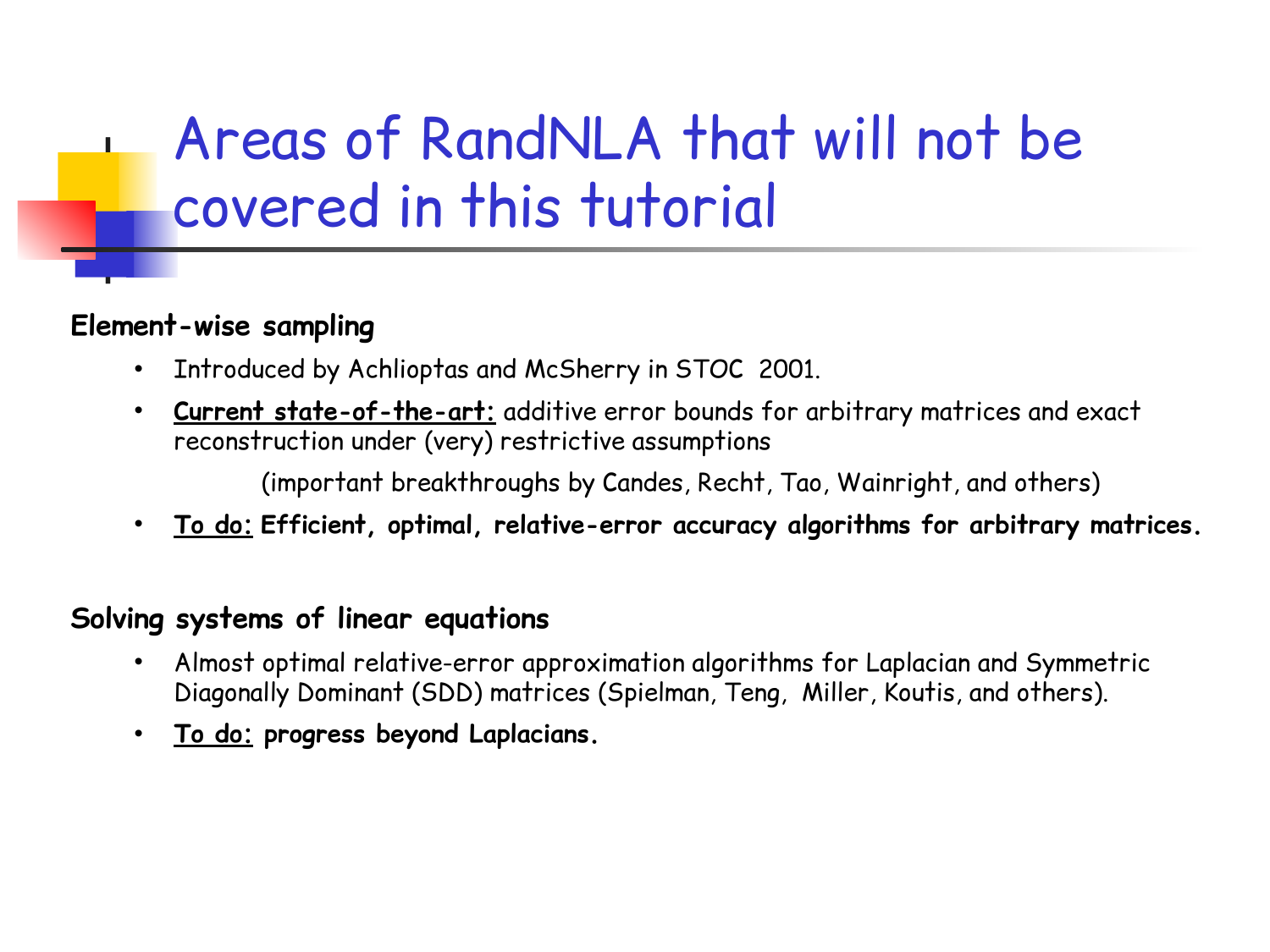

# Areas of RandNLA that will not be covered in this tutorial

Element-wise sampling
Introduced by Achlioptas and McSherry in STOC  2001.
Current state-of-the-art: additive error bounds for arbitrary matrices and exact reconstruction under (very) restrictive assumptions
	(important breakthroughs by Candes, Recht, Tao, Wainright, and others)
To do: Efficient, optimal, relative-error accuracy algorithms for arbitrary matrices.

Solving systems of linear equations
Almost optimal relative-error approximation algorithms for Laplacian and Symmetric Diagonally Dominant (SDD) matrices (Spielman, Teng,  Miller, Koutis, and others).
To do: progress beyond Laplacians.